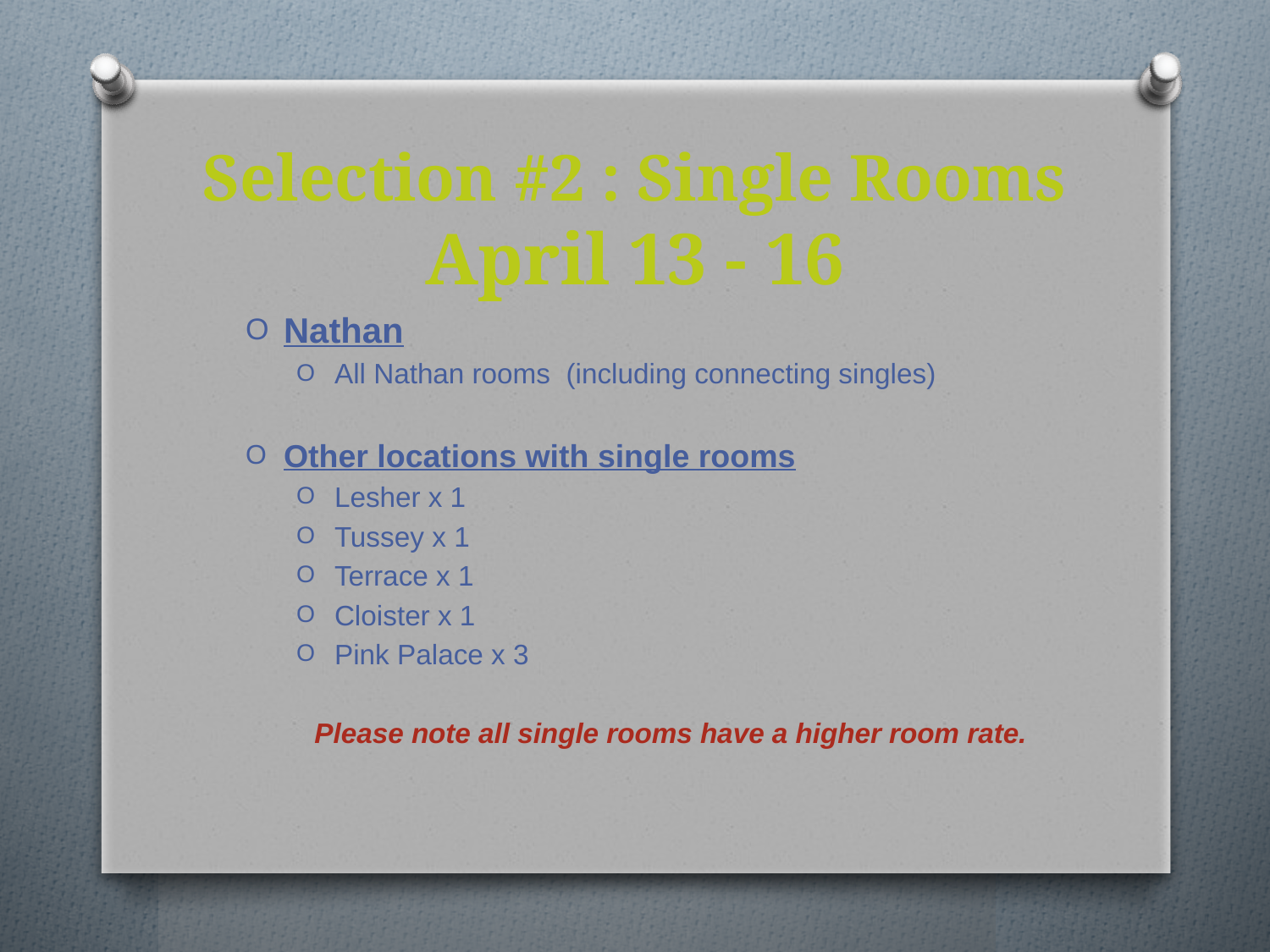

Selection #2 : Single Rooms
April 13 - 16
Nathan
All Nathan rooms  (including connecting singles)

Other locations with single rooms
Lesher x 1
Tussey x 1
Terrace x 1
Cloister x 1
Pink Palace x 3

Please note all single rooms have a higher room rate.